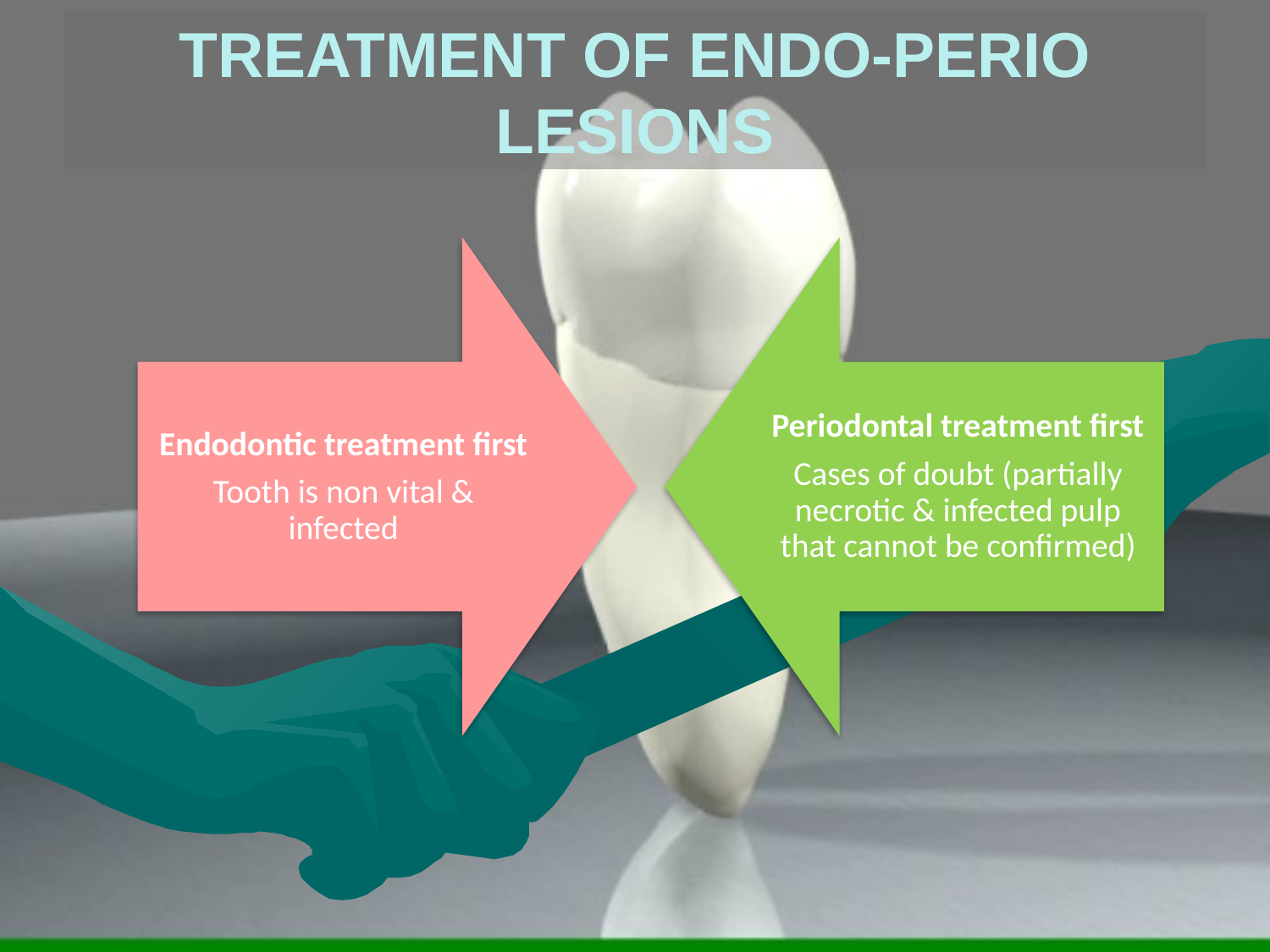

# TREATMENT OF ENDO-PERIO LESIONS
Endodontic treatment first
Tooth is non vital & infected
Periodontal treatment first
Cases of doubt (partially necrotic & infected pulp that cannot be confirmed)